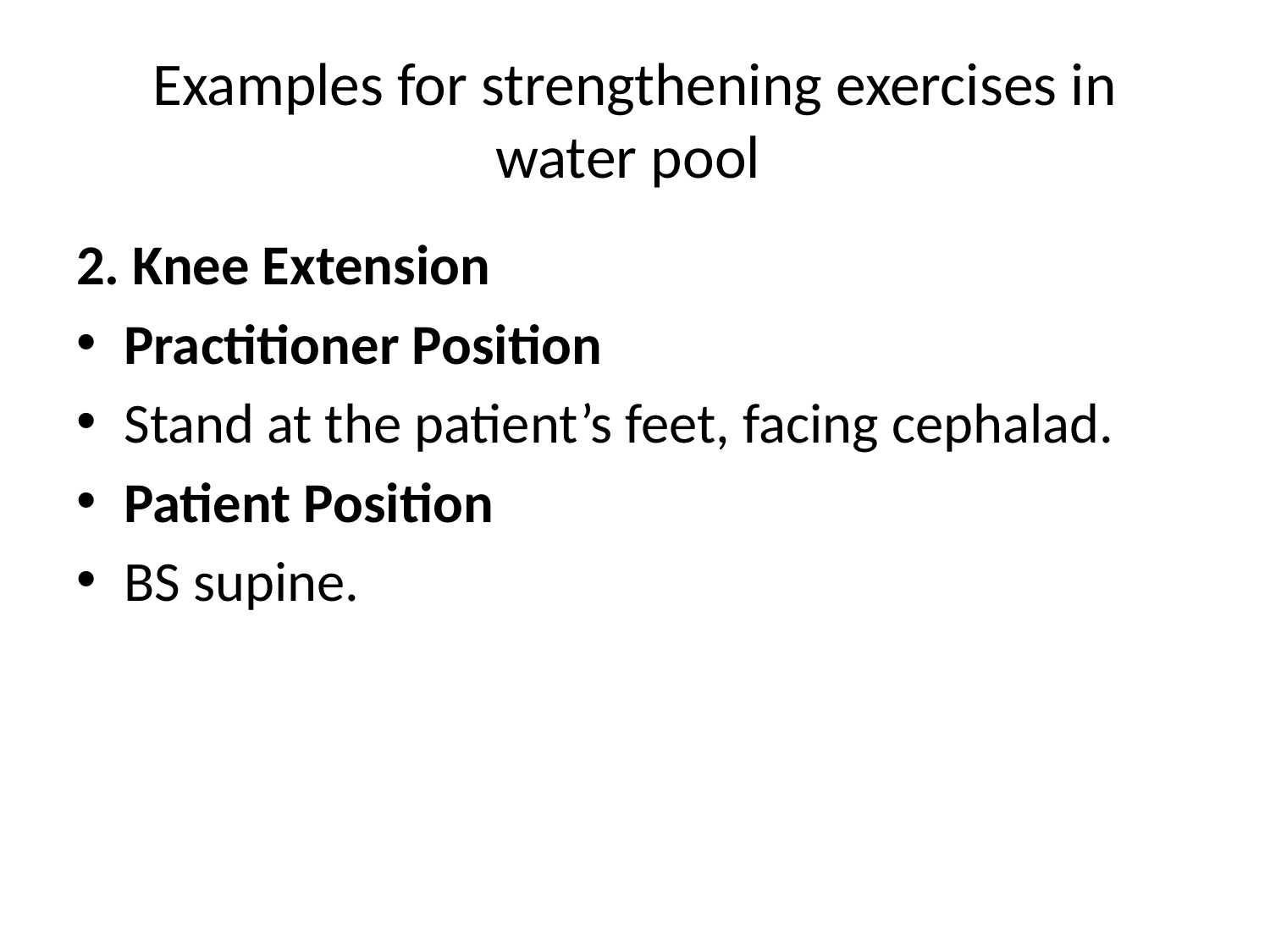

# Examples for strengthening exercises in water pool
2. Knee Extension
Practitioner Position
Stand at the patient’s feet, facing cephalad.
Patient Position
BS supine.